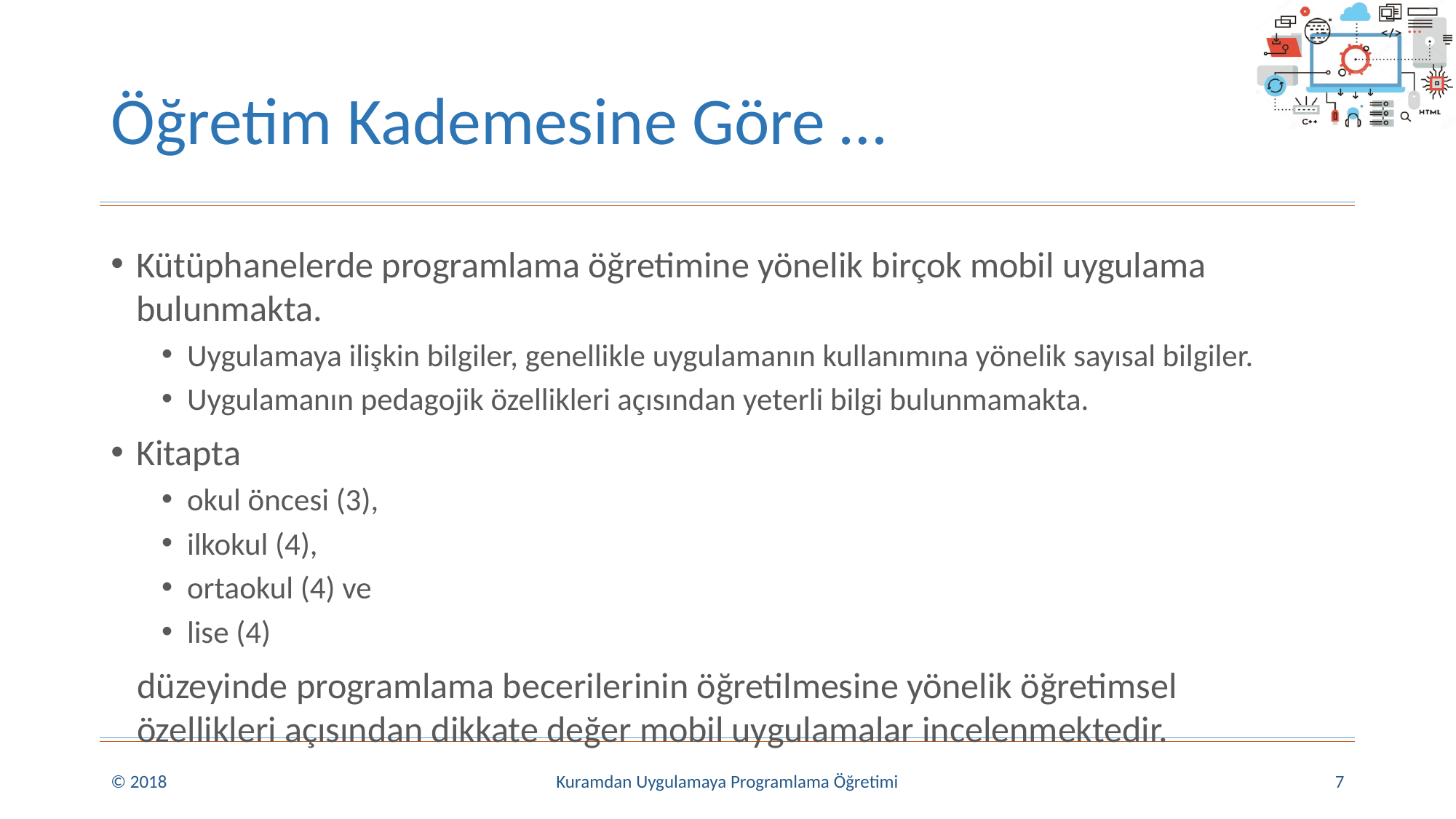

# Öğretim Kademesine Göre …
Kütüphanelerde programlama öğretimine yönelik birçok mobil uygulama bulunmakta.
Uygulamaya ilişkin bilgiler, genellikle uygulamanın kullanımına yönelik sayısal bilgiler.
Uygulamanın pedagojik özellikleri açısından yeterli bilgi bulunmamakta.
Kitapta
okul öncesi (3),
ilkokul (4),
ortaokul (4) ve
lise (4)
   düzeyinde programlama becerilerinin öğretilmesine yönelik öğretimsel     özellikleri açısından dikkate değer mobil uygulamalar incelenmektedir.

© 2018
Kuramdan Uygulamaya Programlama Öğretimi
7